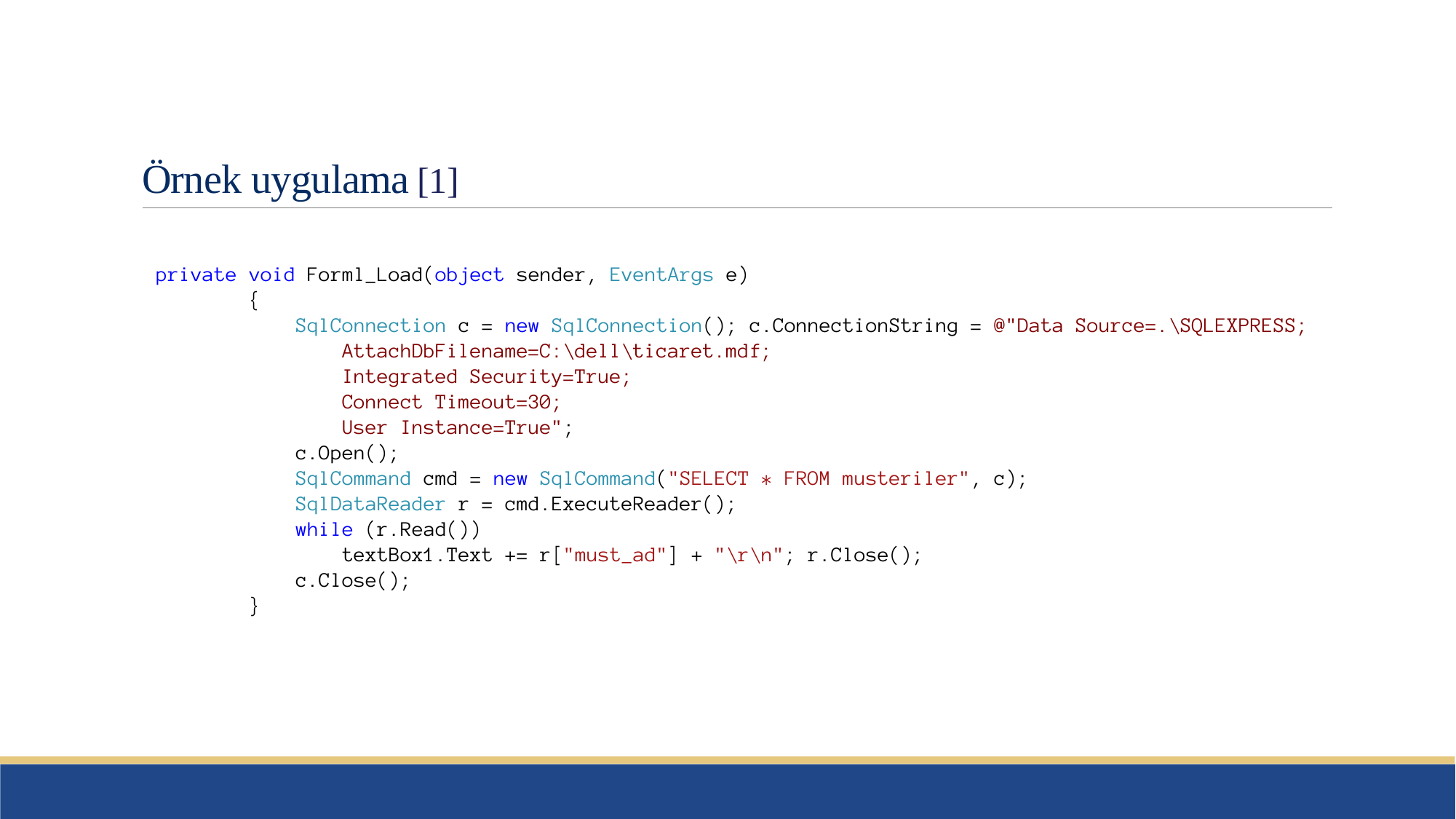

# Örnek uygulama [1]
private void Forml_Load(object sender, EventArgs e)
        {
            SqlConnection c = new SqlConnection(); c.ConnectionString = @"Data Source=.\SQLEXPRESS;
                AttachDbFilename=C:\dell\ticaret.mdf;
                Integrated Security=True;
                Connect Timeout=30;
                User Instance=True";
            c.Open();
            SqlCommand cmd = new SqlCommand("SELECT * FROM musteriler", c);
            SqlDataReader r = cmd.ExecuteReader();
            while (r.Read())
                textBox1.Text += r["must_ad"] + "\r\n"; r.Close();
            c.Close();
        }